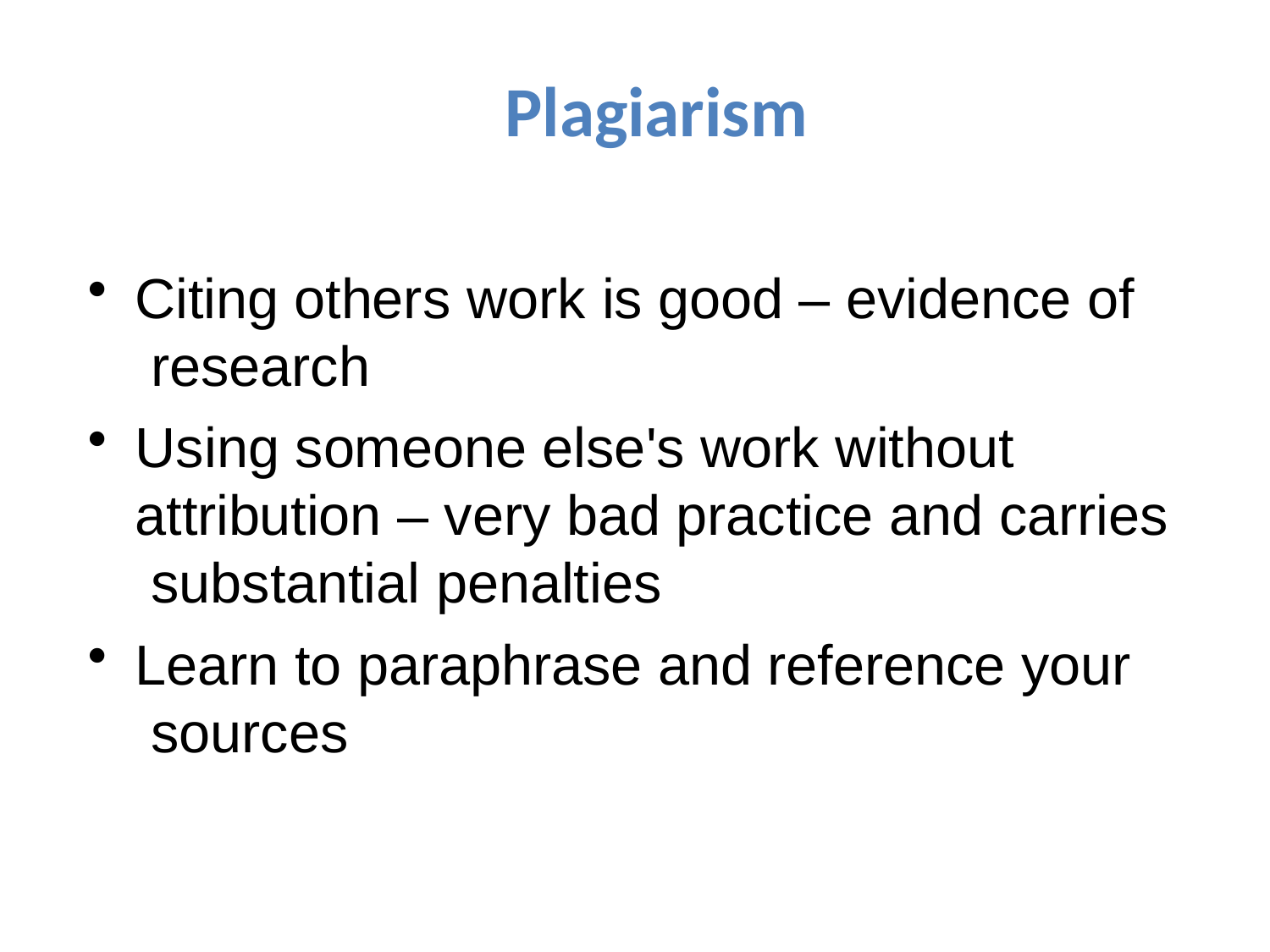

# Plagiarism
Citing others work is good – evidence of  research
Using someone else's work without  attribution – very bad practice and carries  substantial penalties
Learn to paraphrase and reference your  sources